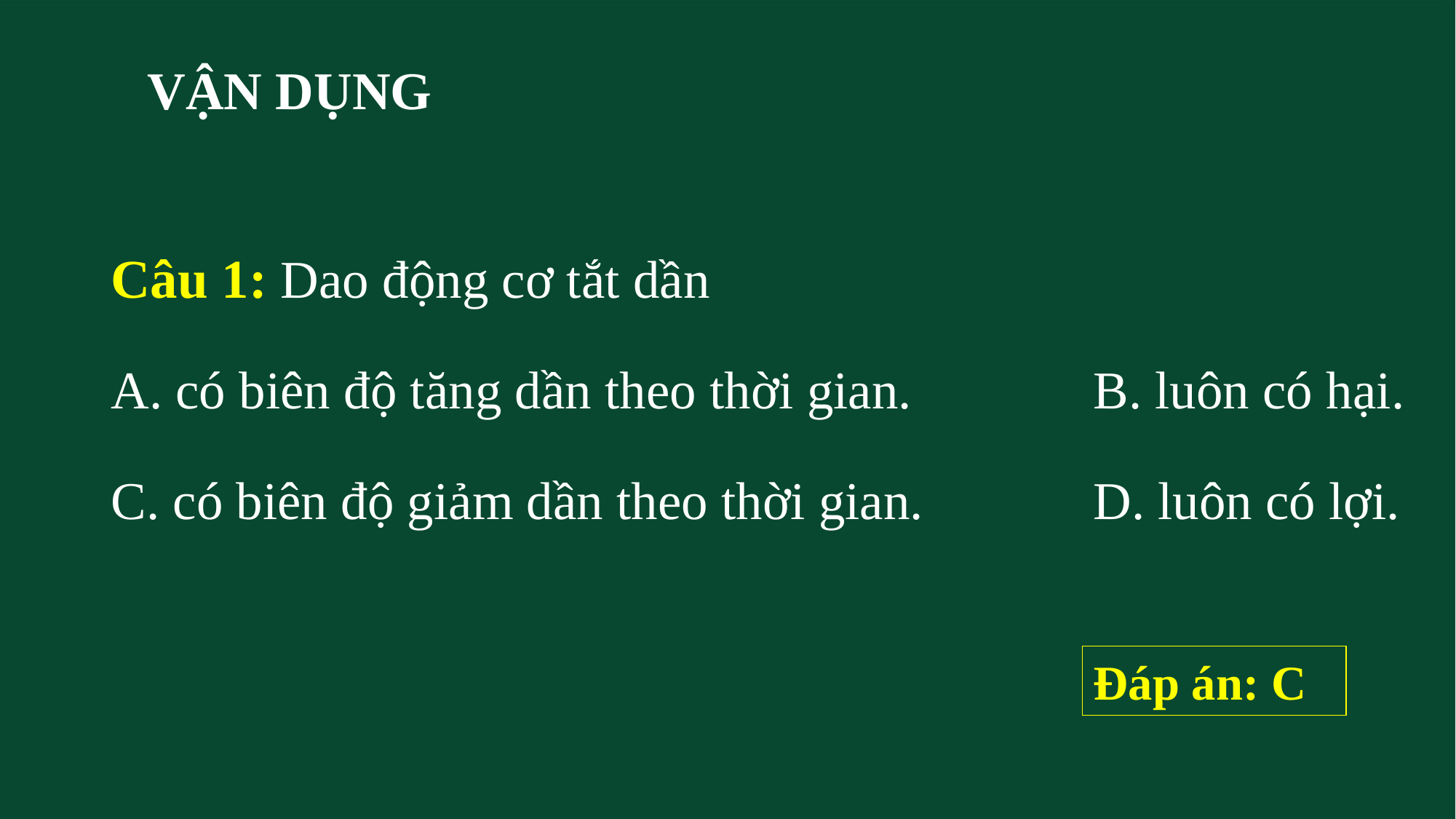

# VẬN DỤNG

Câu 1: Dao động cơ tắt dần
A. có biên độ tăng dần theo thời gian. 		B. luôn có hại.
C. có biên độ giảm dần theo thời gian. 		D. luôn có lợi.
Đáp án: C